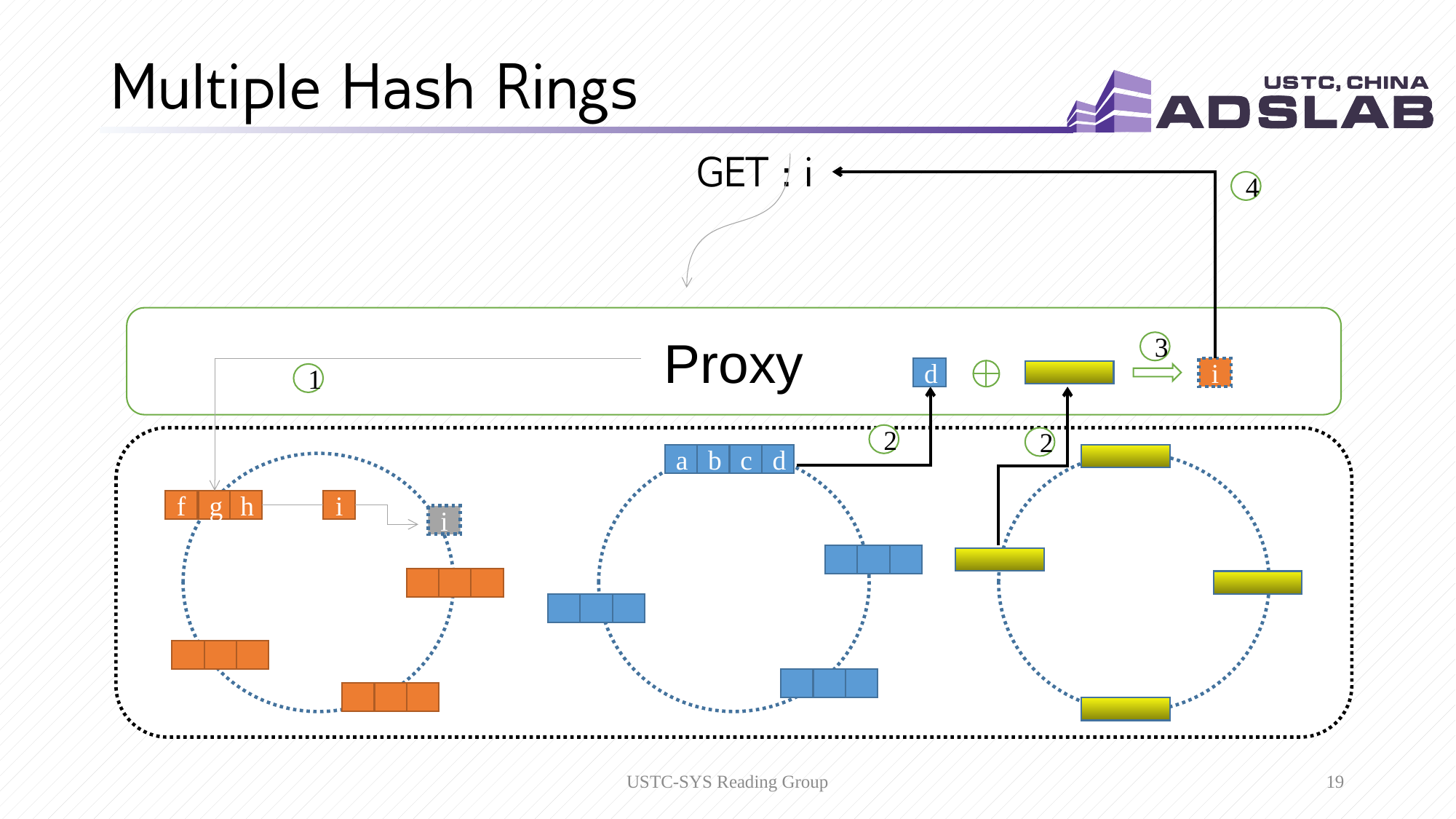

# Multiple Hash Rings
                                              GET : i
4
Proxy
3
i
d

1

2

2
d
i
a
b
c

f
g
h
i

USTC-SYS Reading Group